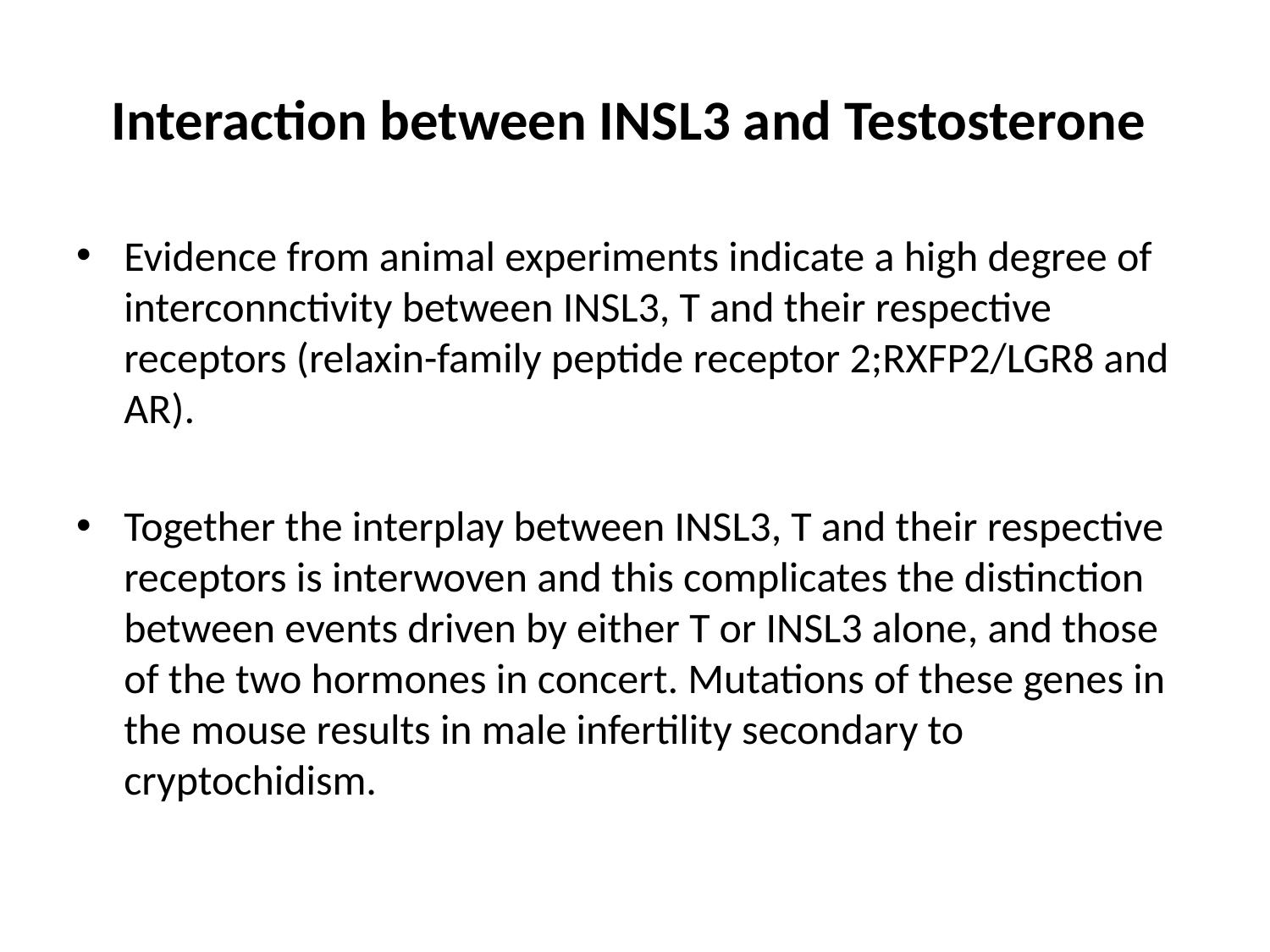

# Interaction between INSL3 and Testosterone
Evidence from animal experiments indicate a high degree of interconnctivity between INSL3, T and their respective receptors (relaxin-family peptide receptor 2;RXFP2/LGR8 and AR).

Together the interplay between INSL3, T and their respective receptors is interwoven and this complicates the distinction between events driven by either T or INSL3 alone, and those of the two hormones in concert. Mutations of these genes in the mouse results in male infertility secondary to cryptochidism.